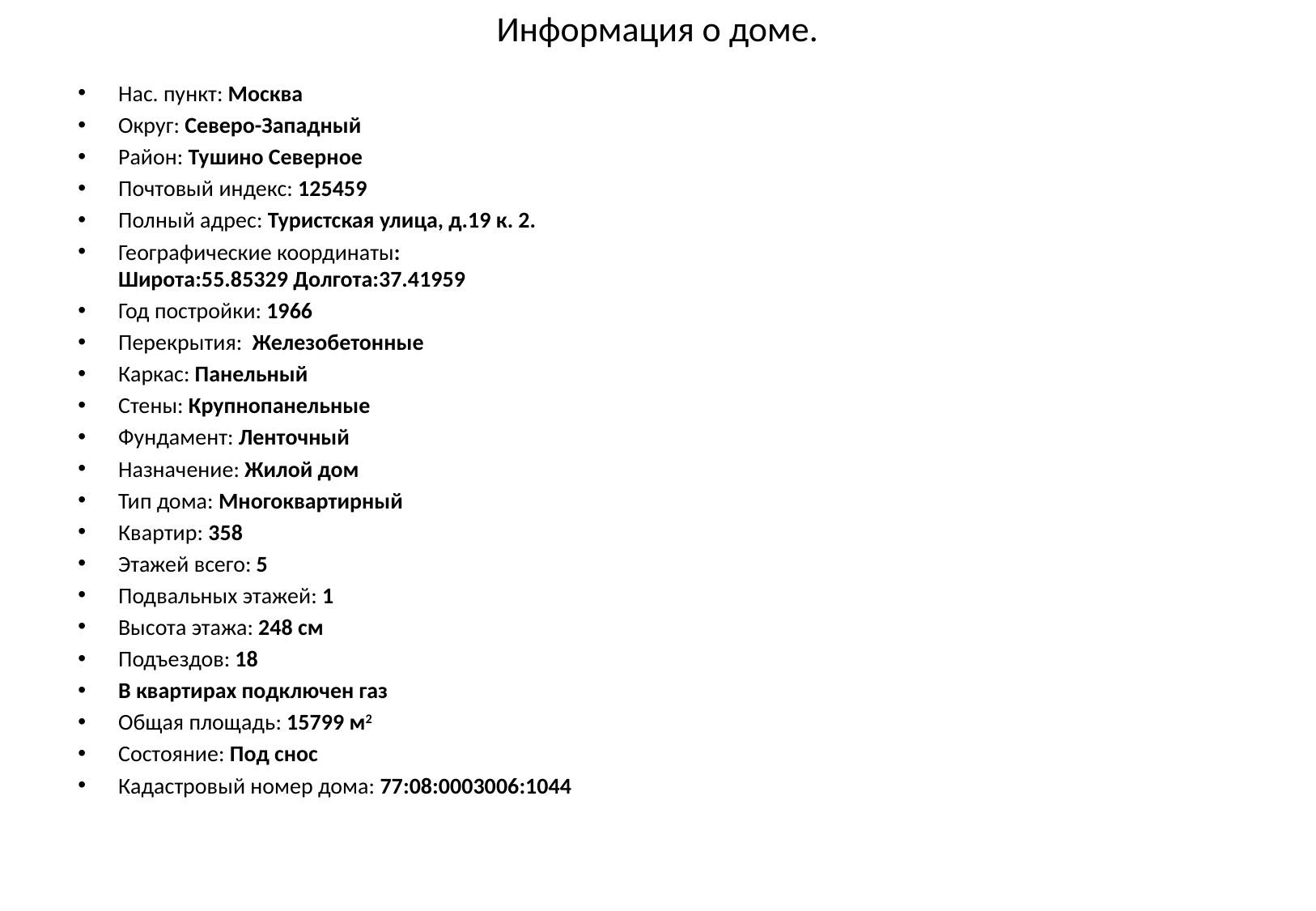

# Информация о доме.
Нас. пункт: Москва
Округ: Северо-Западный
Район: Тушино Северное
Почтовый индекс: 125459
Полный адрес: Туристская улица, д.19 к. 2.
Географические координаты:
Широта:55.85329 Долгота:37.41959
Год постройки: 1966
Перекрытия:  Железобетонные
Каркас: Панельный
Стены: Крупнопанельные
Фундамент: Ленточный
Назначение: Жилой дом
Тип дома: Многоквартирный
Квартир: 358
Этажей всего: 5
Подвальных этажей: 1
Высота этажа: 248 см
Подъездов: 18
В квартирах подключен газ
Общая площадь: 15799 м2
Состояние: Под снос
Кадастровый номер дома: 77:08:0003006:1044